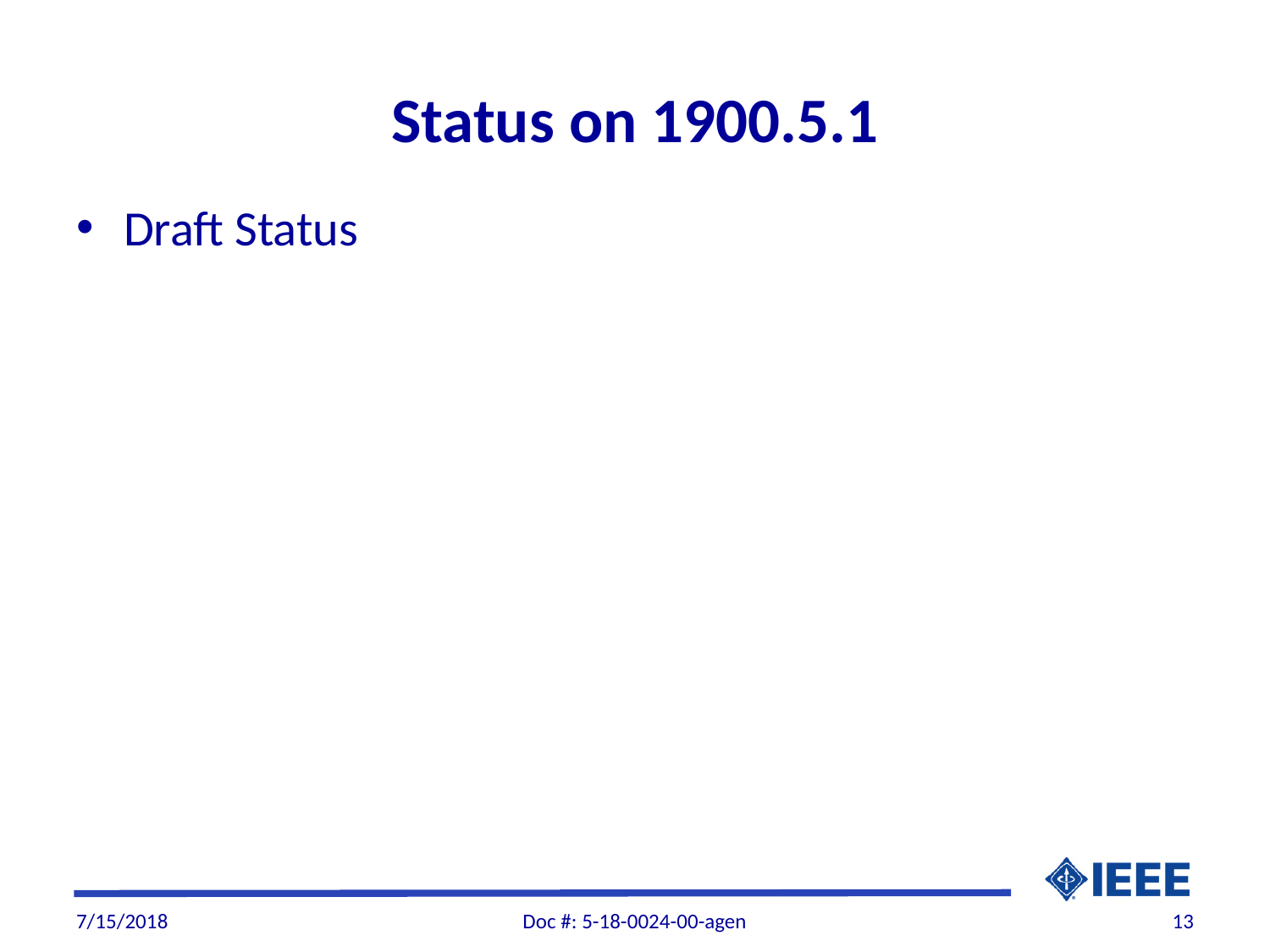

# Status on 1900.5.1
Draft Status
7/15/2018
Doc #: 5-18-0024-00-agen
13